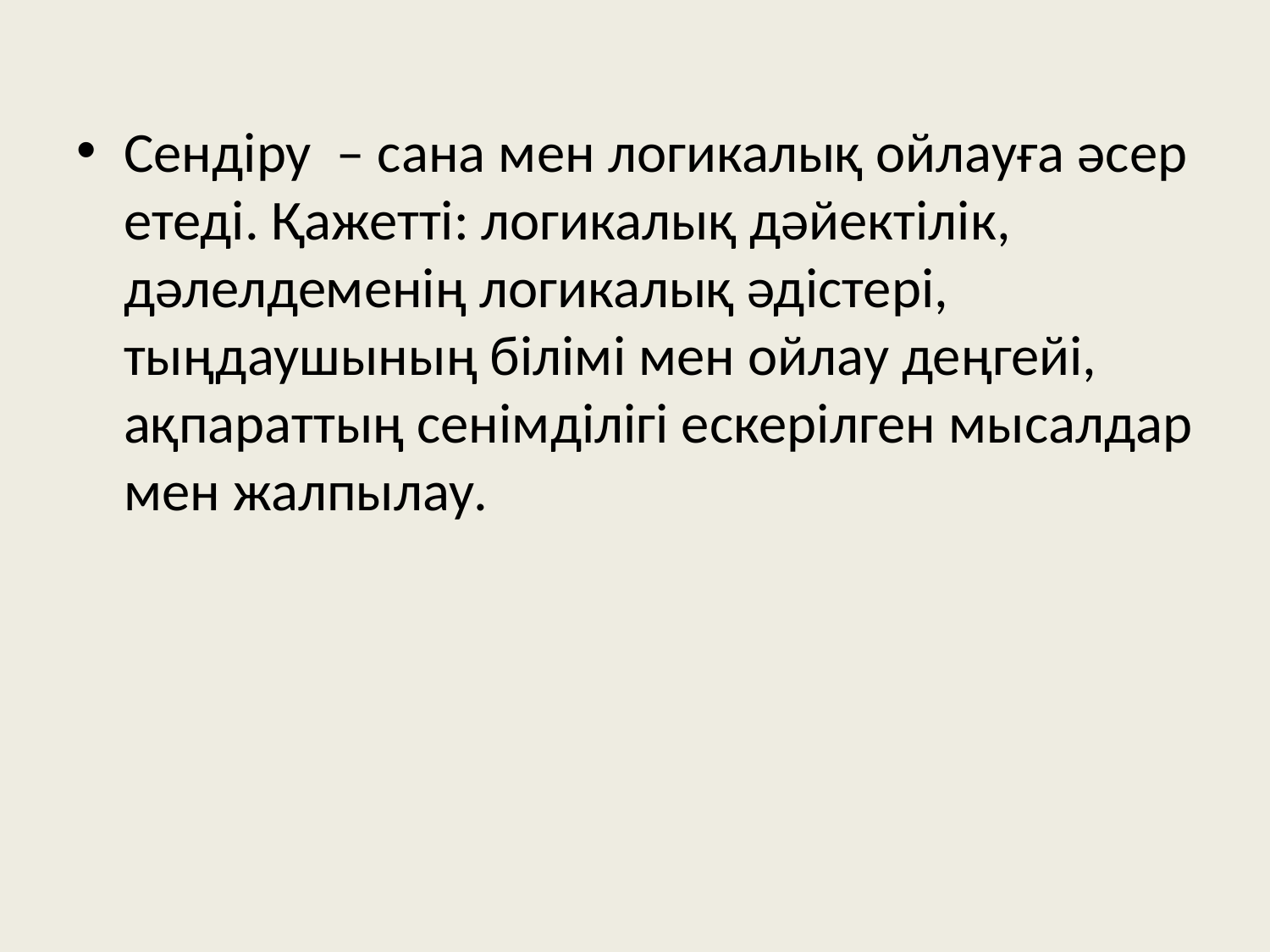

Сендіру  – сана мен логикалық ойлауға әсер етеді. Қажетті: логикалық дәйектілік, дәлелдеменің логикалық әдістері, тыңдаушының білімі мен ойлау деңгейі, ақпараттың сенімділігі ескерілген мысалдар мен жалпылау.